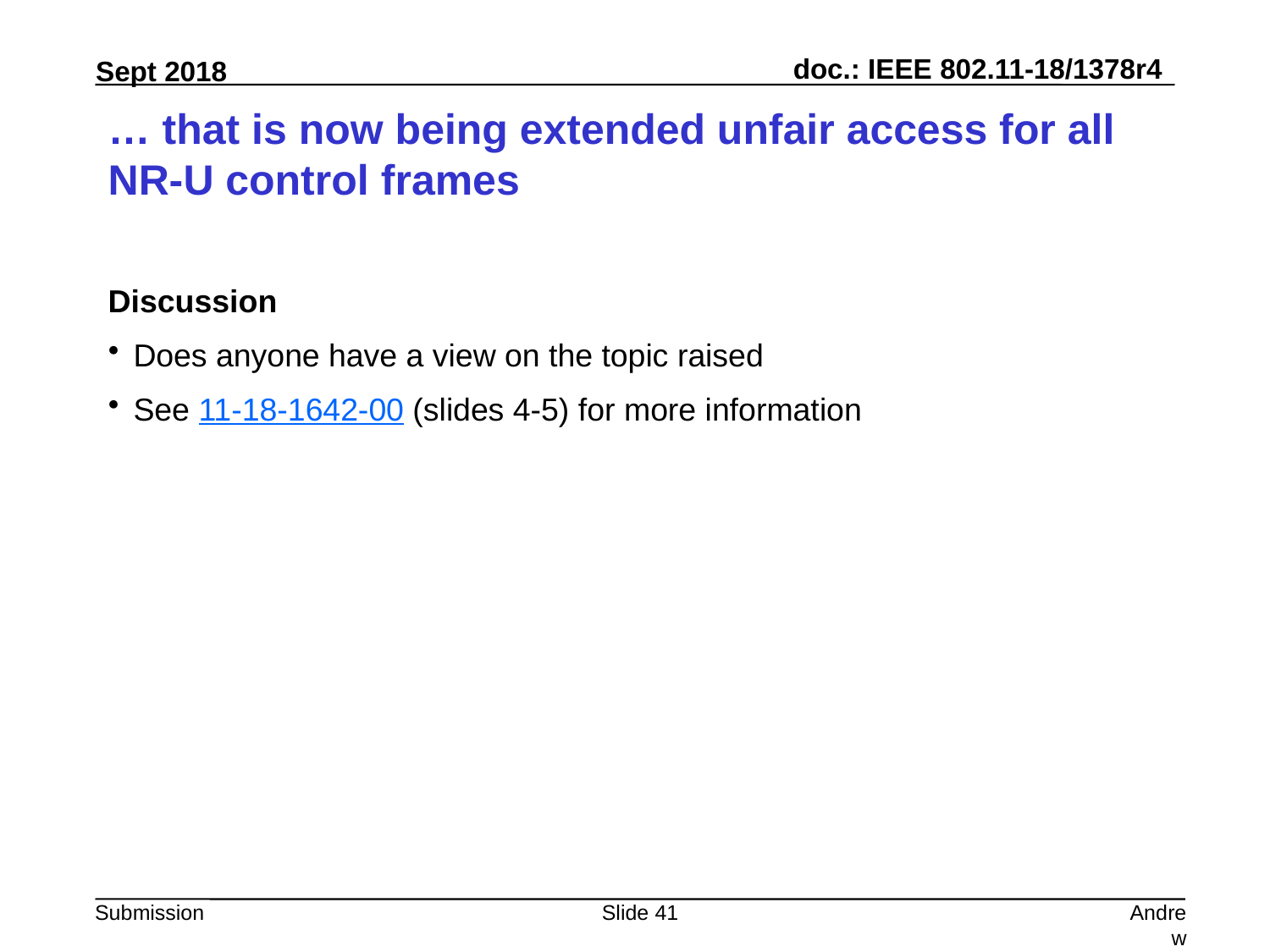

# … that is now being extended unfair access for all NR-U control frames
Discussion
Does anyone have a view on the topic raised
See 11-18-1642-00 (slides 4-5) for more information

Slide 41
Andrew Myles, Cisco